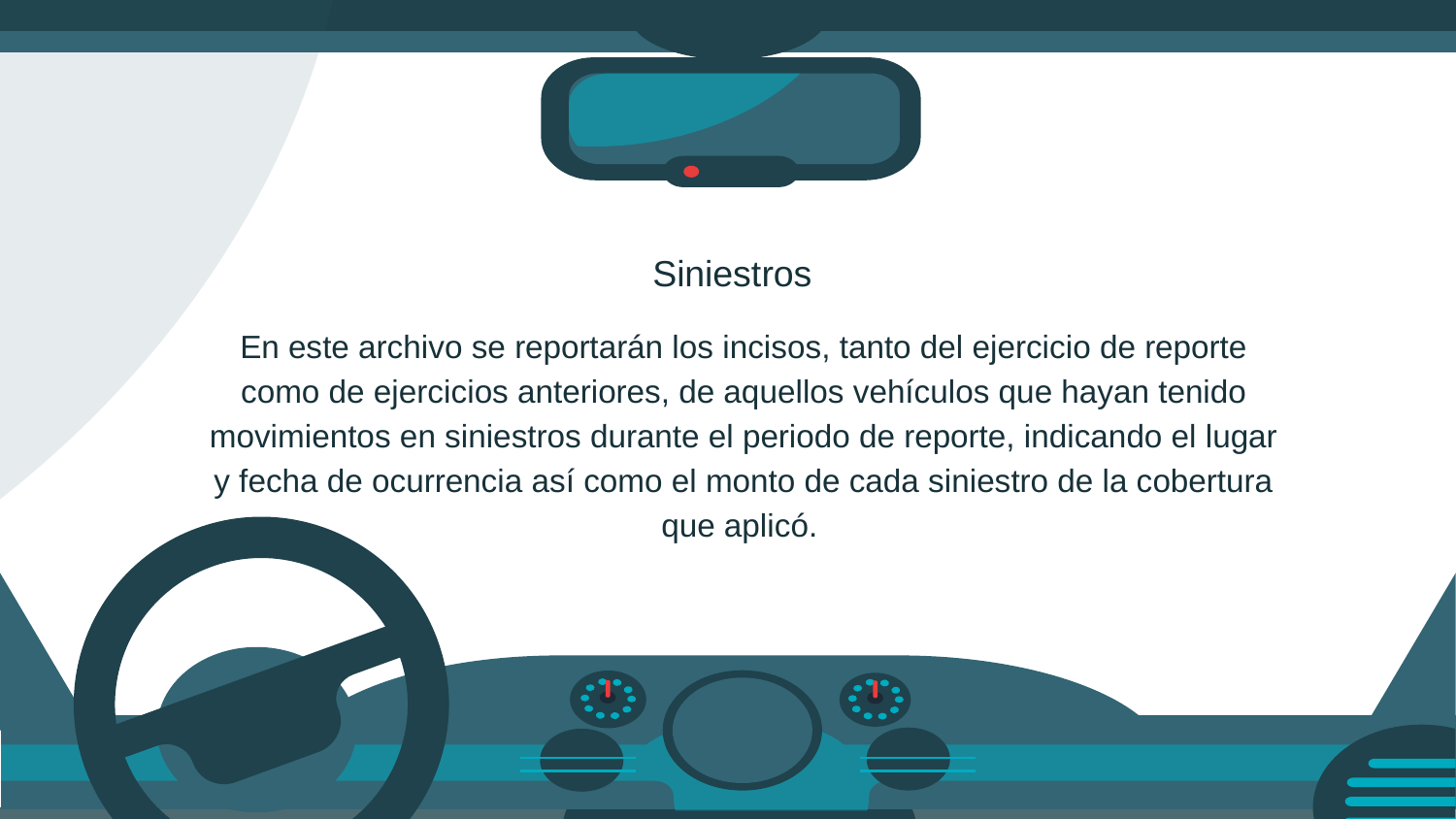

# Siniestros
En este archivo se reportarán los incisos, tanto del ejercicio de reporte como de ejercicios anteriores, de aquellos vehículos que hayan tenido movimientos en siniestros durante el periodo de reporte, indicando el lugar y fecha de ocurrencia así como el monto de cada siniestro de la cobertura que aplicó.